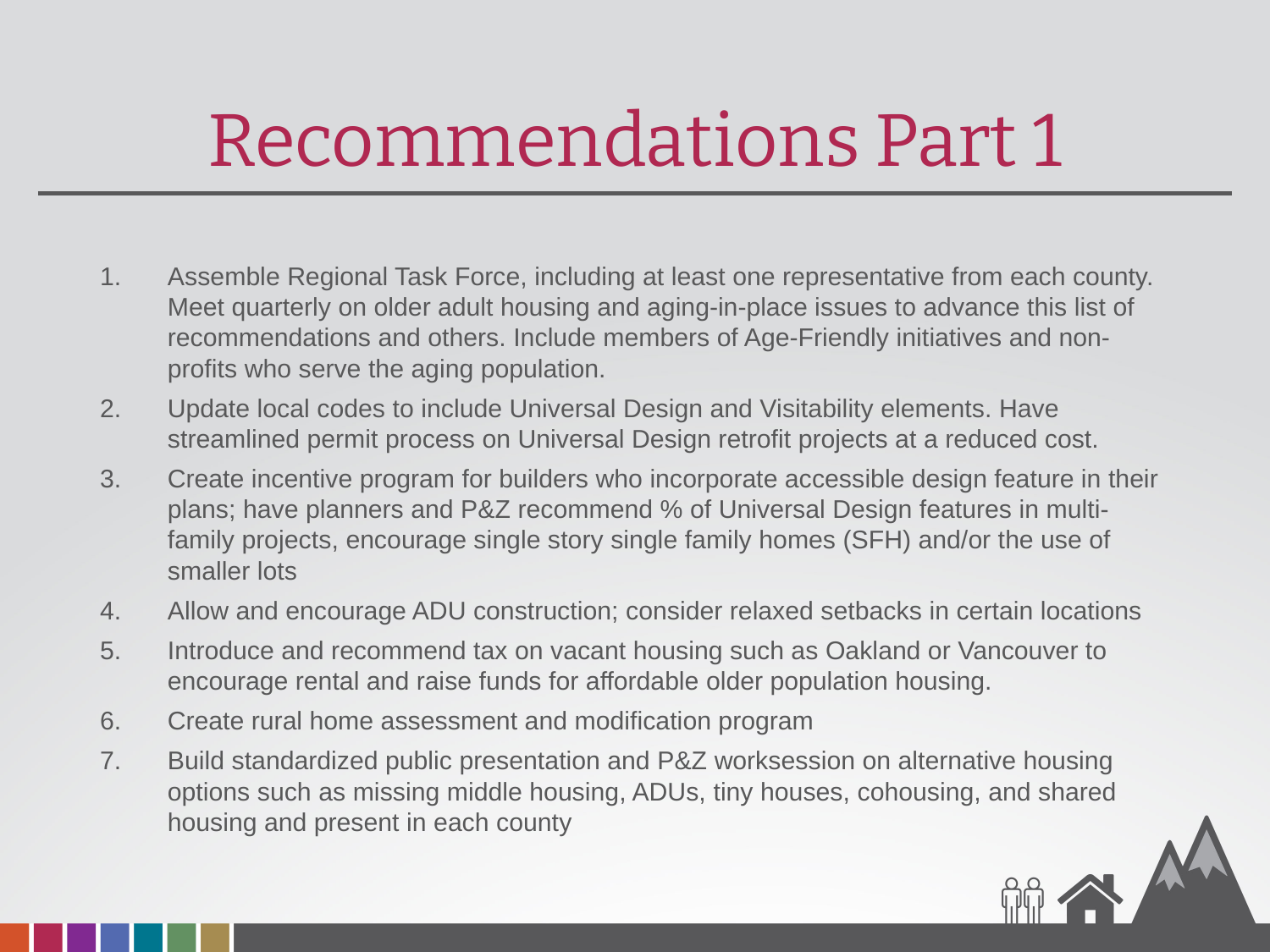

# Recommendations Part 1
Assemble Regional Task Force, including at least one representative from each county. Meet quarterly on older adult housing and aging-in-place issues to advance this list of recommendations and others. Include members of Age-Friendly initiatives and non-profits who serve the aging population.
Update local codes to include Universal Design and Visitability elements. Have streamlined permit process on Universal Design retrofit projects at a reduced cost.
Create incentive program for builders who incorporate accessible design feature in their plans; have planners and P&Z recommend % of Universal Design features in multi-family projects, encourage single story single family homes (SFH) and/or the use of smaller lots
Allow and encourage ADU construction; consider relaxed setbacks in certain locations
Introduce and recommend tax on vacant housing such as Oakland or Vancouver to encourage rental and raise funds for affordable older population housing.
Create rural home assessment and modification program
Build standardized public presentation and P&Z worksession on alternative housing options such as missing middle housing, ADUs, tiny houses, cohousing, and shared housing and present in each county